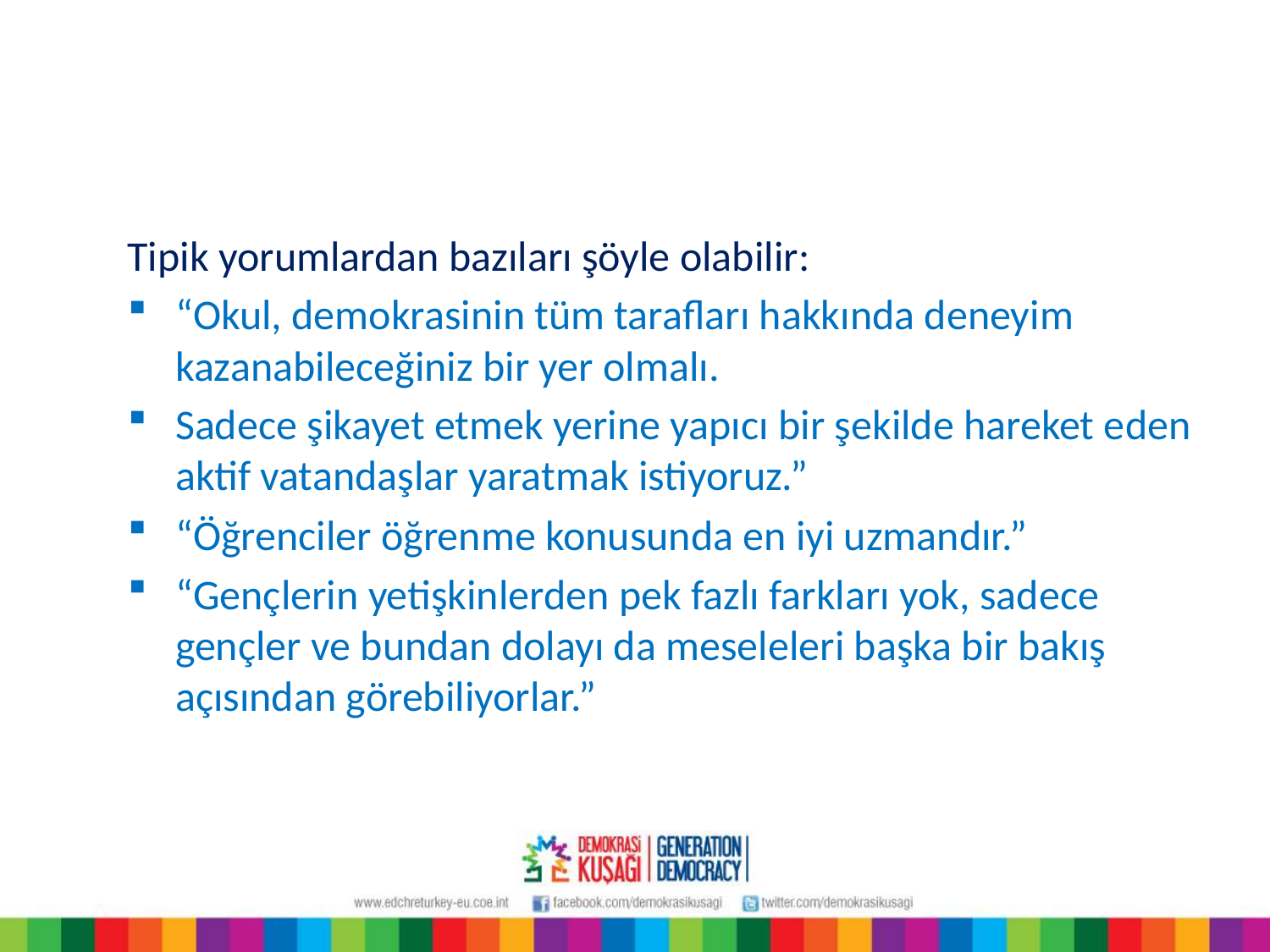

#
Tipik yorumlardan bazıları şöyle olabilir:
“Okul, demokrasinin tüm tarafları hakkında deneyim kazanabileceğiniz bir yer olmalı.
Sadece şikayet etmek yerine yapıcı bir şekilde hareket eden aktif vatandaşlar yaratmak istiyoruz.”
“Öğrenciler öğrenme konusunda en iyi uzmandır.”
“Gençlerin yetişkinlerden pek fazlı farkları yok, sadece gençler ve bundan dolayı da meseleleri başka bir bakış açısından görebiliyorlar.”